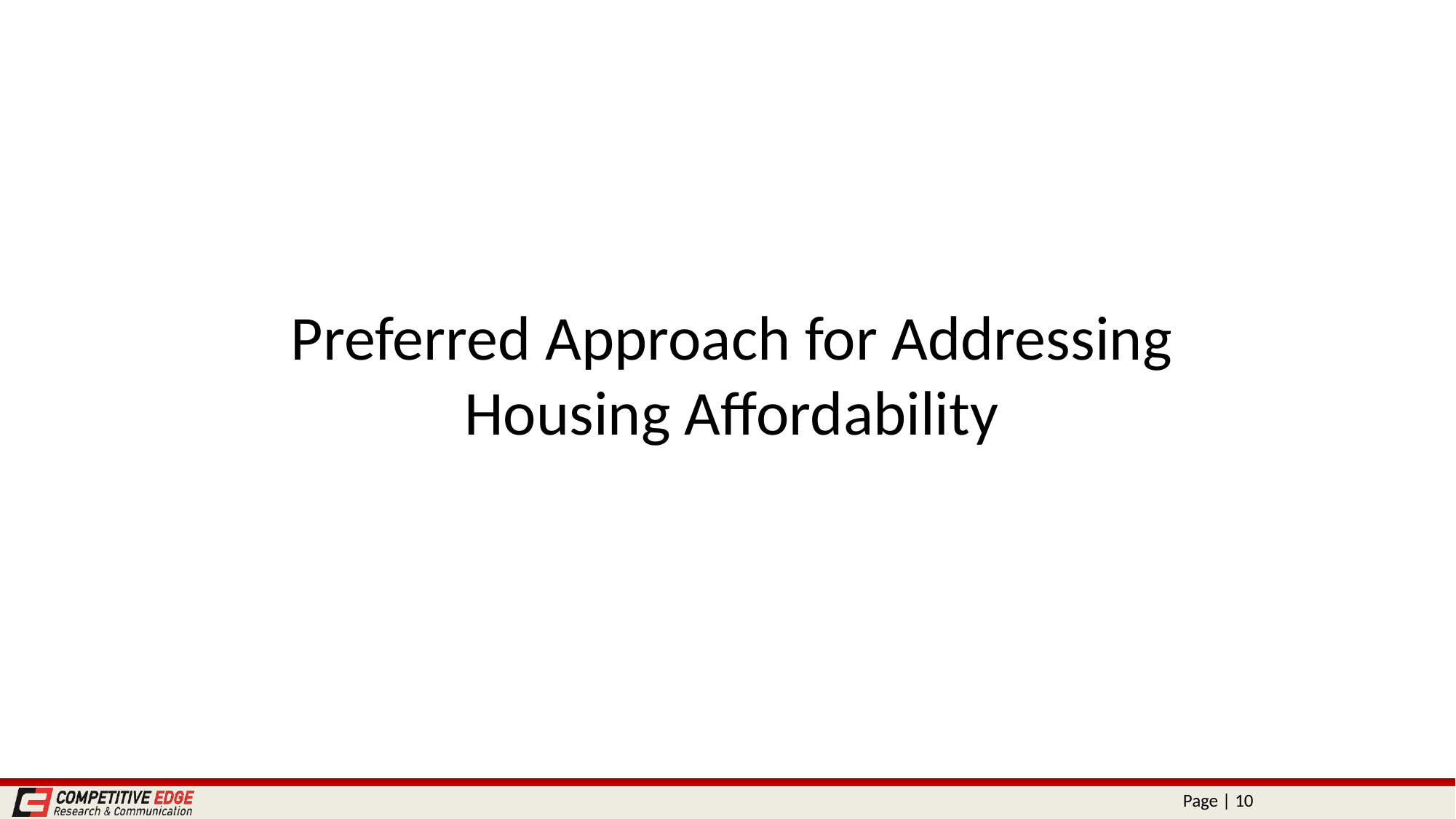

# Preferred Approach for Addressing Housing Affordability
Page | 10